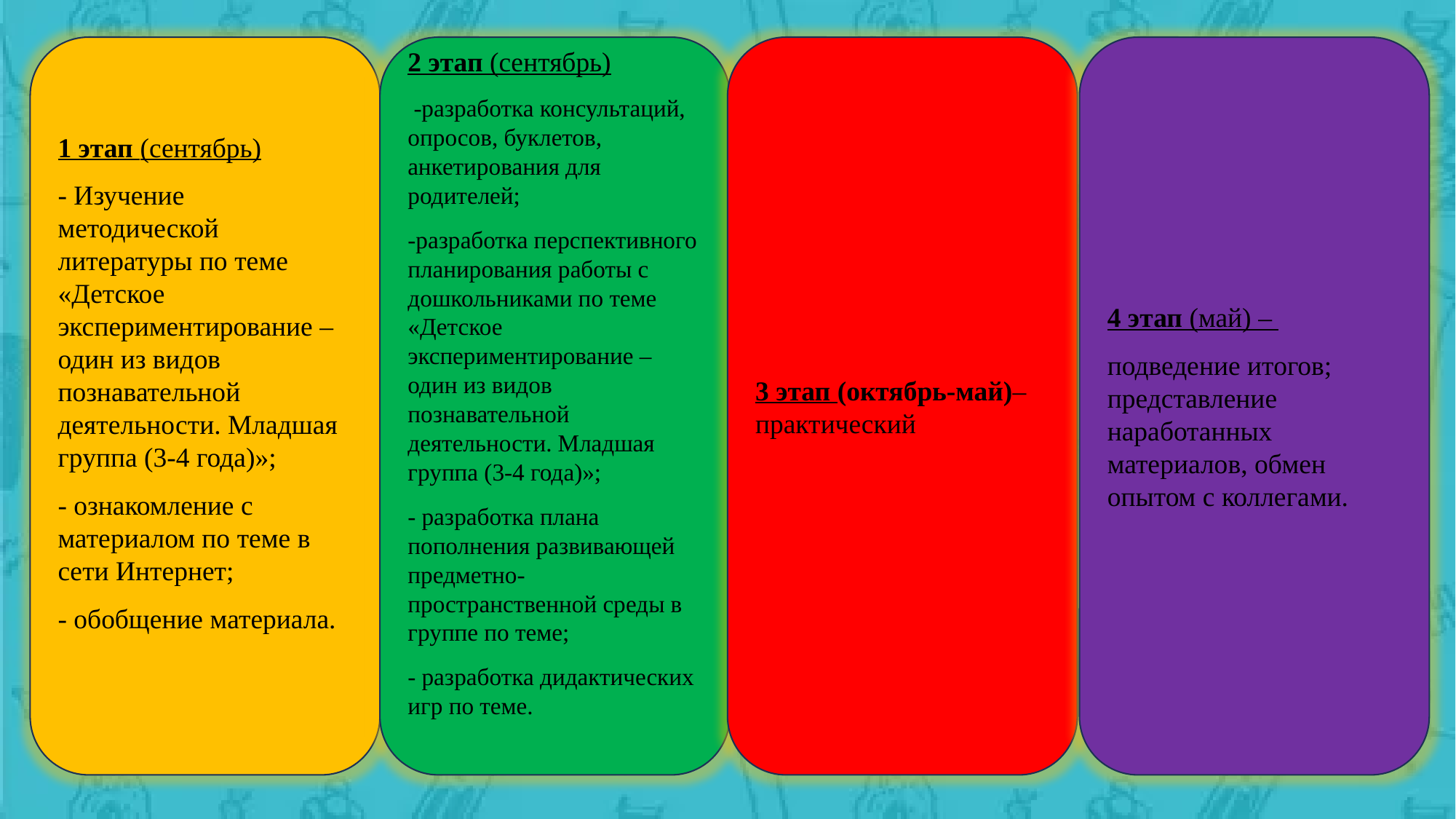

1 этап (сентябрь)
- Изучение методической литературы по теме «Детское экспериментирование – один из видов познавательной деятельности. Младшая группа (3-4 года)»;
- ознакомление с материалом по теме в сети Интернет;
- обобщение материала.

2 этап (сентябрь)
 -разработка консультаций, опросов, буклетов, анкетирования для родителей;
-разработка перспективного планирования работы с дошкольниками по теме «Детское экспериментирование – один из видов познавательной деятельности. Младшая группа (3-4 года)»;
- разработка плана пополнения развивающей предметно-пространственной среды в группе по теме;
- разработка дидактических игр по теме.

3 этап (октябрь-май)– практический
4 этап (май) –
подведение итогов; представление наработанных материалов, обмен опытом с коллегами.